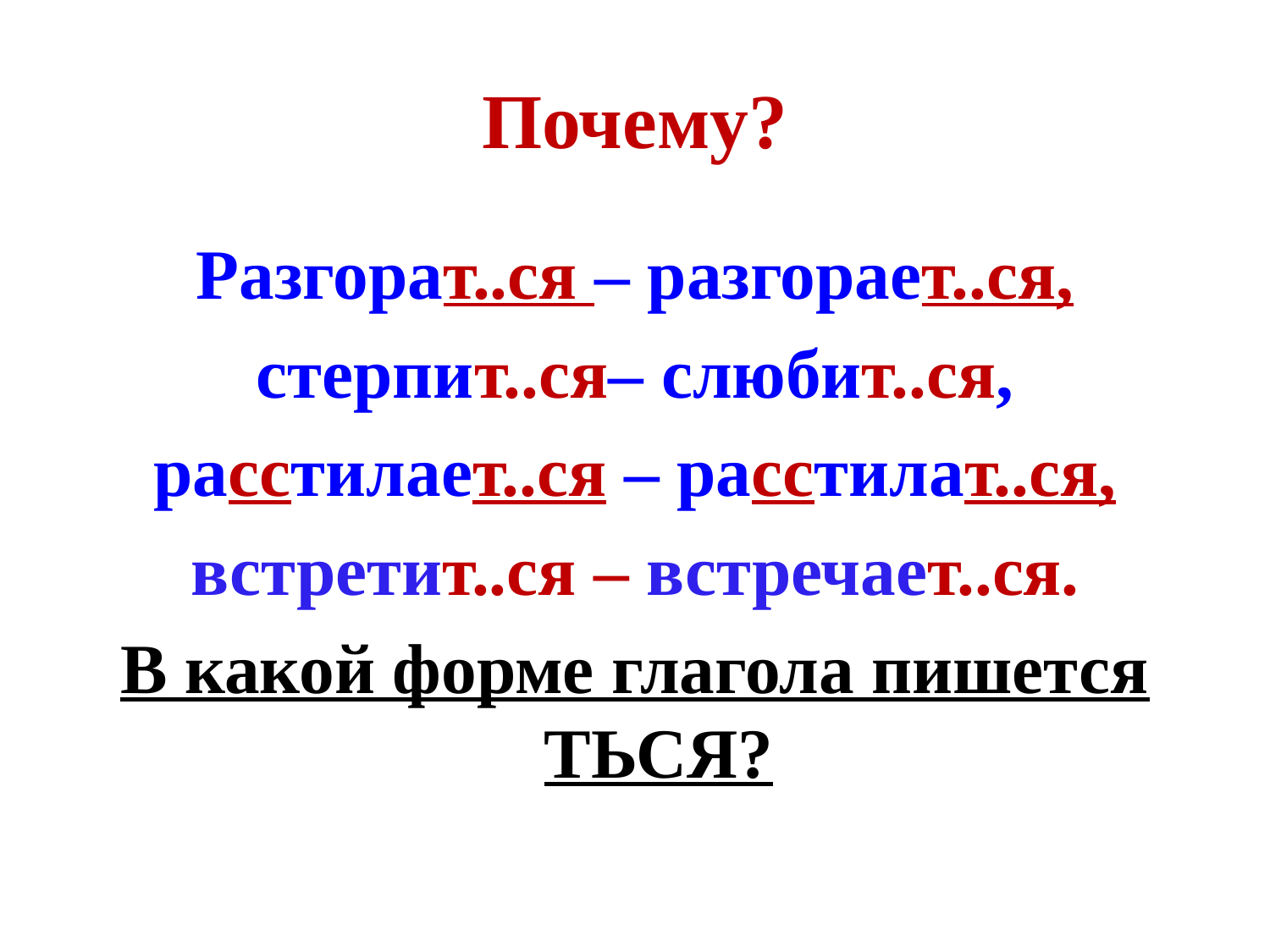

# Почему?
Разгорат..ся – разгорает..ся,
стерпит..ся– слюбит..ся,
расстилает..ся – расстилат..ся,
встретит..ся – встречает..ся.
В какой форме глагола пишется ТЬСЯ?